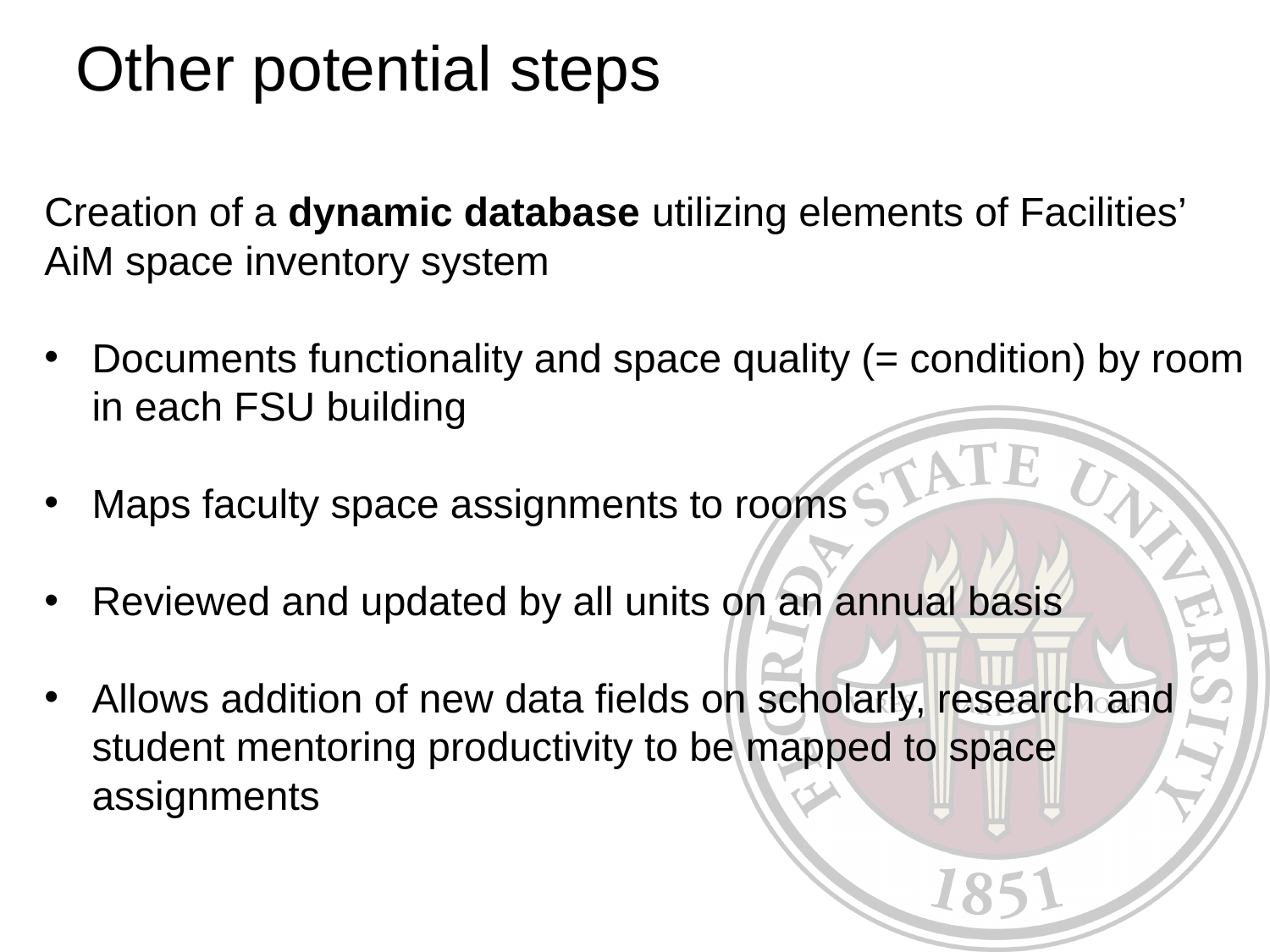

Other potential steps
Creation of a dynamic database utilizing elements of Facilities’ AiM space inventory system

Documents functionality and space quality (= condition) by room in each FSU building

Maps faculty space assignments to rooms

Reviewed and updated by all units on an annual basis

Allows addition of new data fields on scholarly, research and student mentoring productivity to be mapped to space assignments